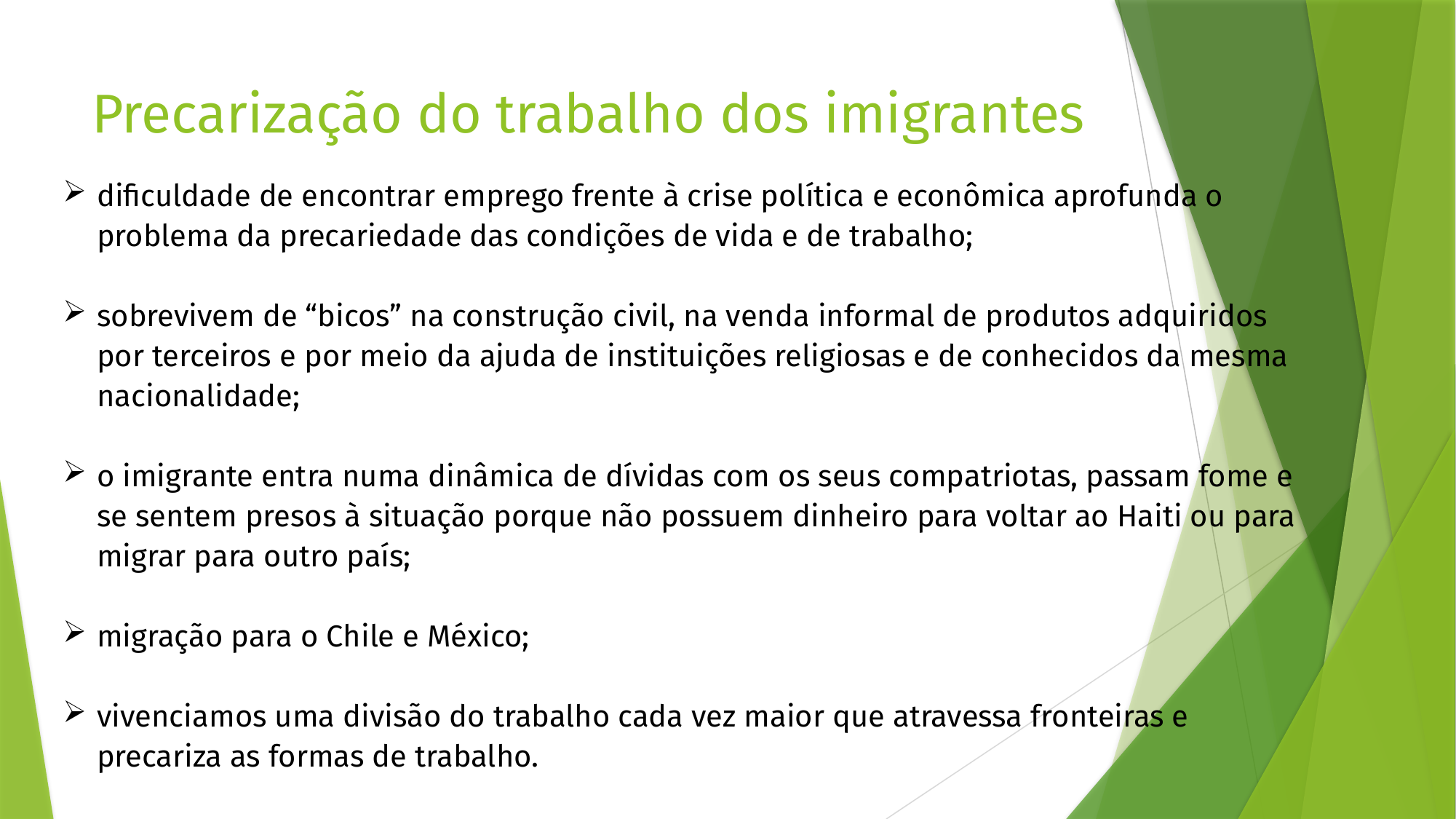

# Precarização do trabalho dos imigrantes
dificuldade de encontrar emprego frente à crise política e econômica aprofunda o problema da precariedade das condições de vida e de trabalho;

sobrevivem de “bicos” na construção civil, na venda informal de produtos adquiridos por terceiros e por meio da ajuda de instituições religiosas e de conhecidos da mesma nacionalidade;

o imigrante entra numa dinâmica de dívidas com os seus compatriotas, passam fome e se sentem presos à situação porque não possuem dinheiro para voltar ao Haiti ou para migrar para outro país;

migração para o Chile e México;

vivenciamos uma divisão do trabalho cada vez maior que atravessa fronteiras e precariza as formas de trabalho.